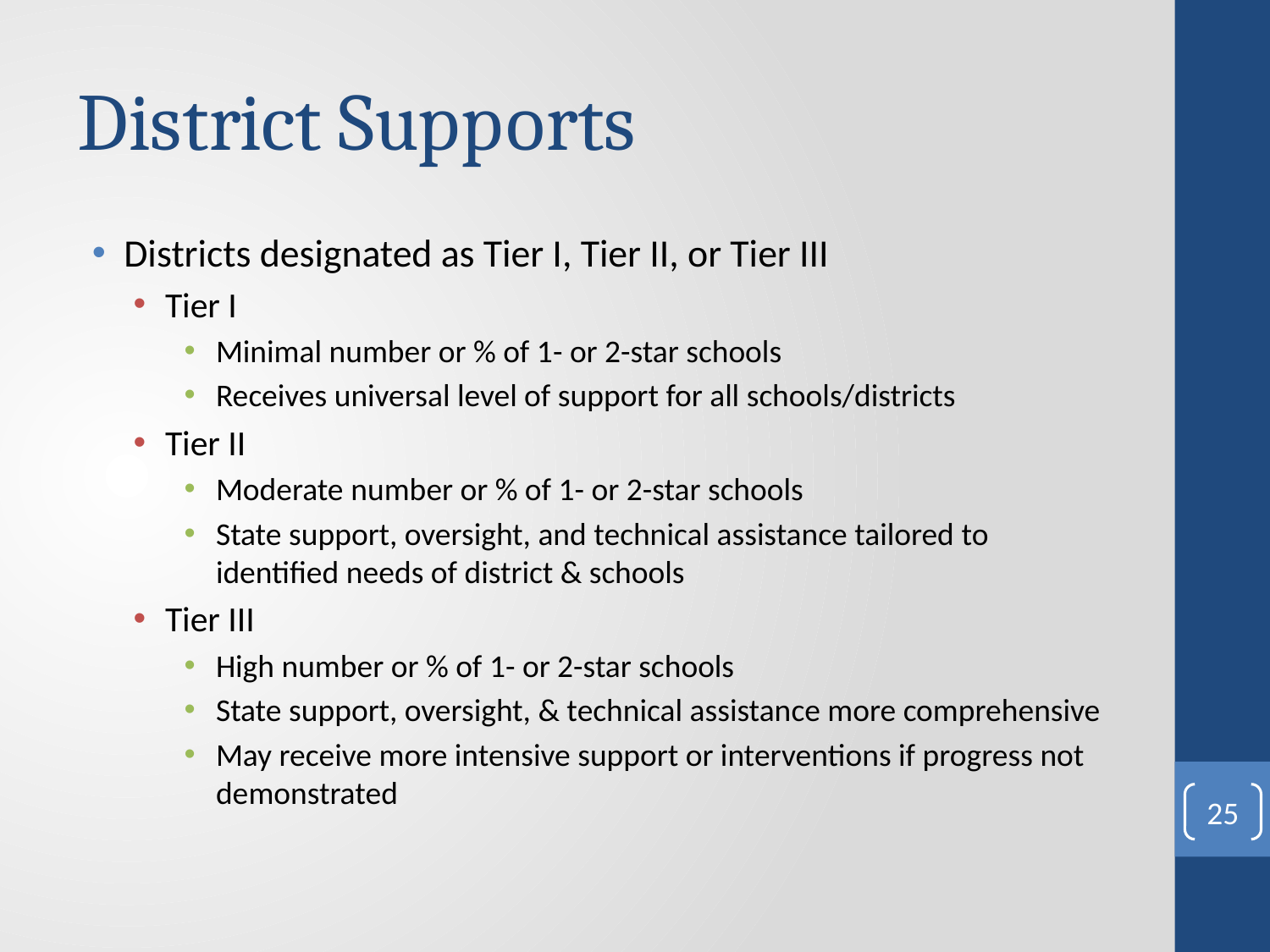

# District Supports
Districts designated as Tier I, Tier II, or Tier III
Tier I
Minimal number or % of 1- or 2-star schools
Receives universal level of support for all schools/districts
Tier II
Moderate number or % of 1- or 2-star schools
State support, oversight, and technical assistance tailored to identified needs of district & schools
Tier III
High number or % of 1- or 2-star schools
State support, oversight, & technical assistance more comprehensive
May receive more intensive support or interventions if progress not demonstrated

25